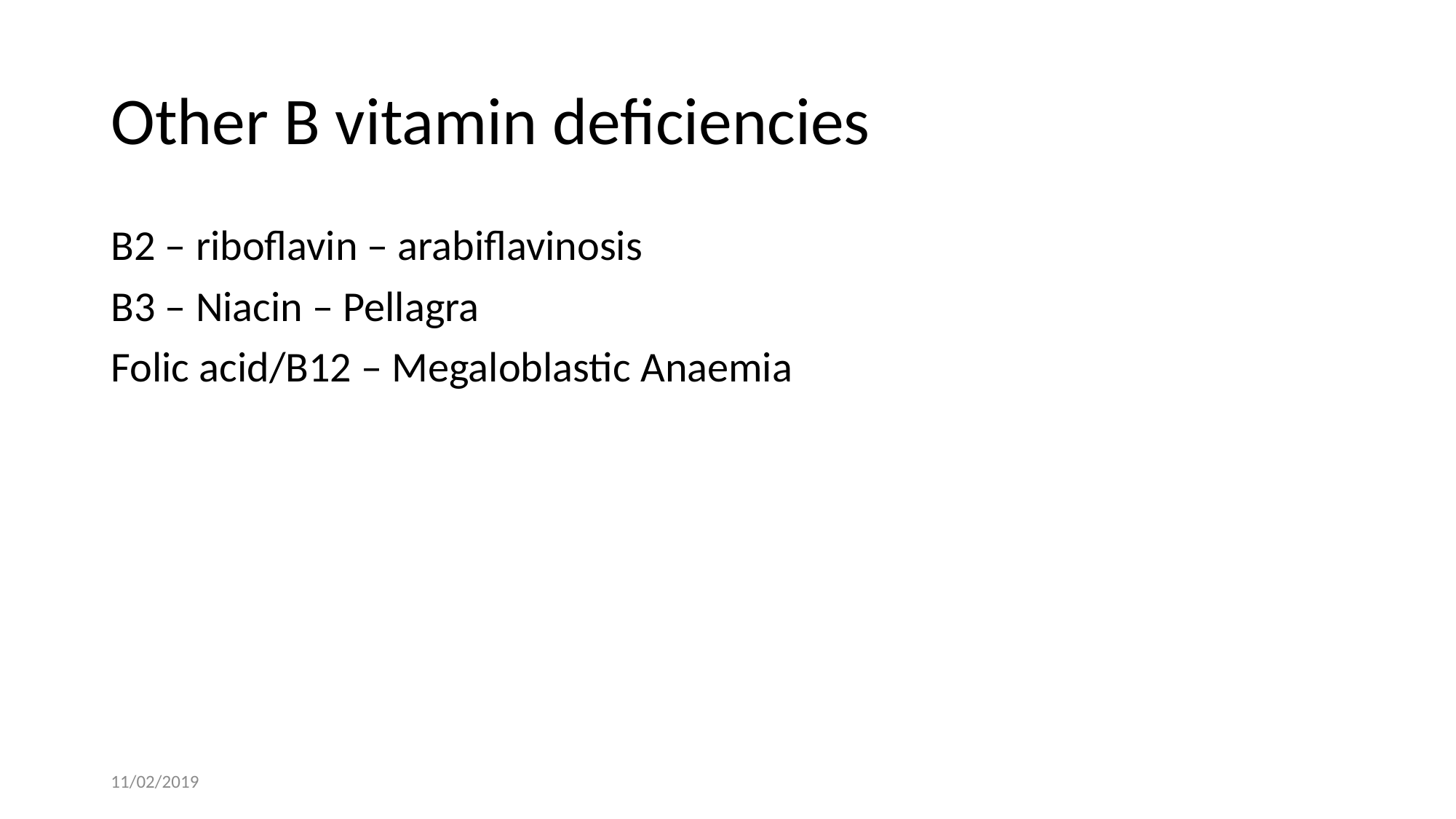

# Other B vitamin deficiencies
B2 – riboflavin – arabiflavinosis
B3 – Niacin – Pellagra
Folic acid/B12 – Megaloblastic Anaemia
11/02/2019